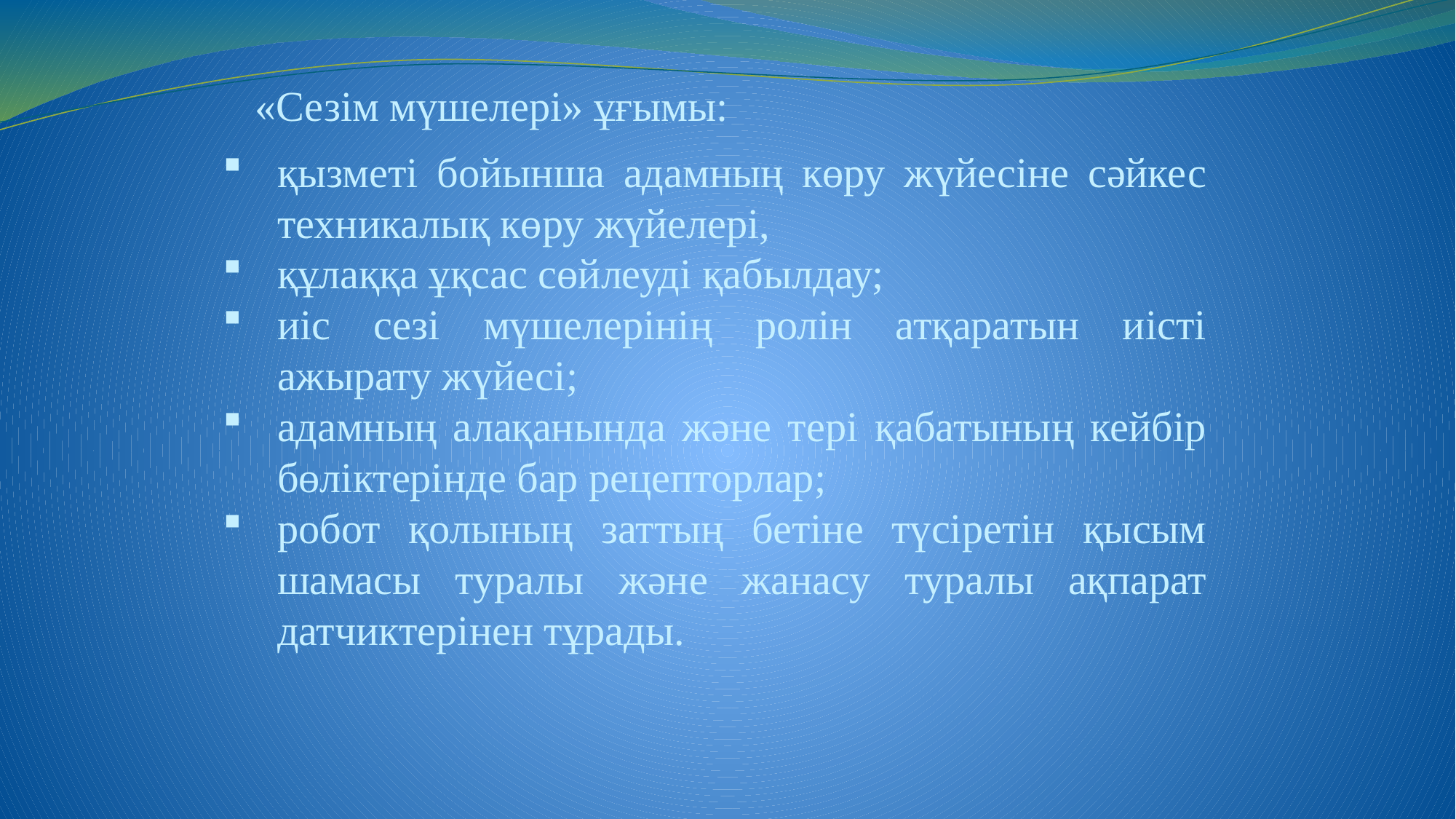

«Сезім мүшелері» ұғымы:
қызметі бойынша адамның көру жүйесіне сәйкес техникалық көру жүйелері,
құлаққа ұқсас сөйлеуді қабылдау;
иіс сезі мүшелерінің ролін атқаратын иісті ажырату жүйесі;
адамның алақанында және тері қабатының кейбір бөліктерінде бар рецепторлар;
робот қолының заттың бетіне түсіретін қысым шамасы туралы және жанасу туралы ақпарат датчиктерінен тұрады.